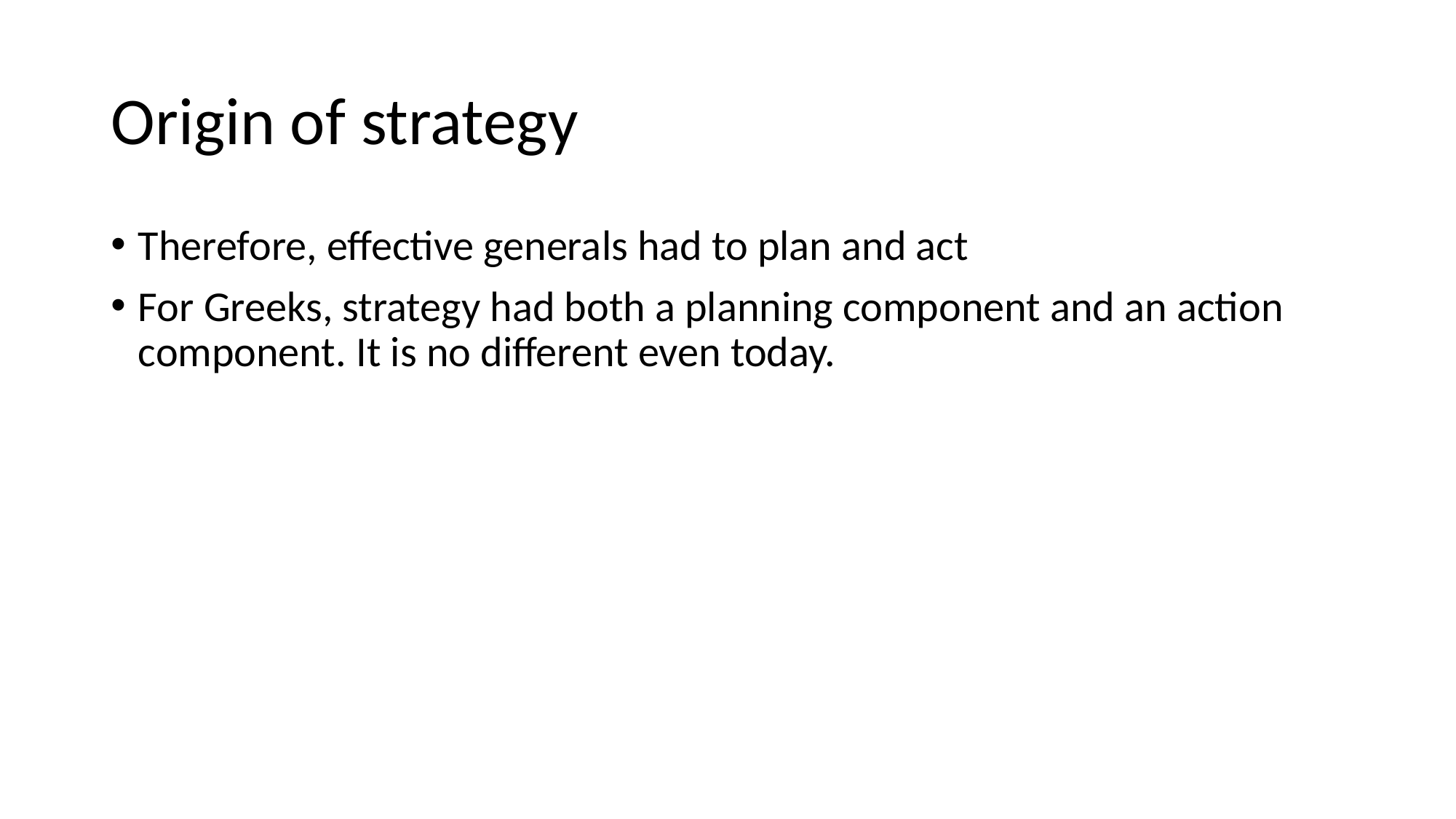

# Origin of strategy
Therefore, effective generals had to plan and act
For Greeks, strategy had both a planning component and an action component. It is no different even today.